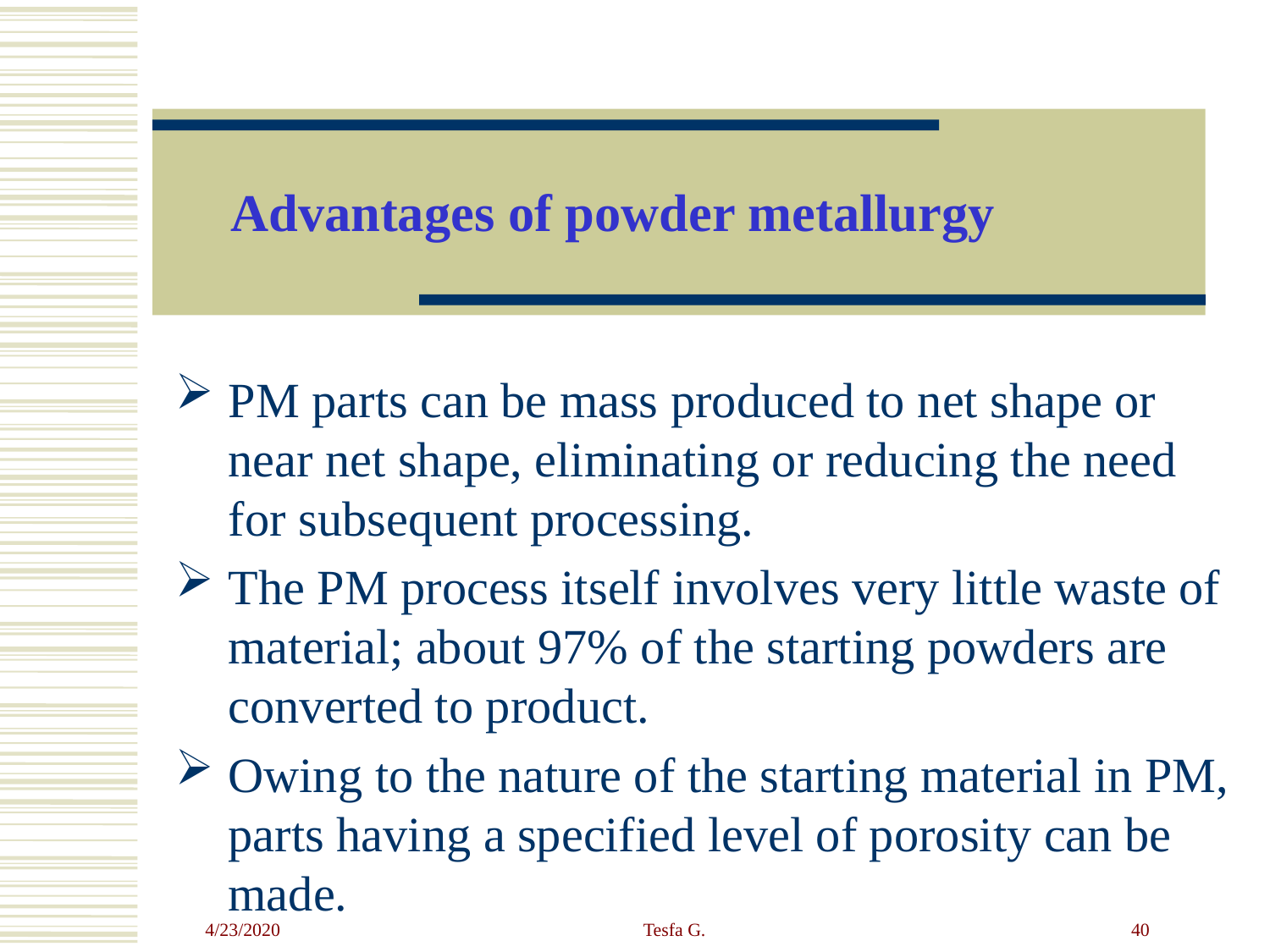

# Advantages of powder metallurgy
PM parts can be mass produced to net shape or near net shape, eliminating or reducing the need for subsequent processing.
The PM process itself involves very little waste of material; about 97% of the starting powders are converted to product.
Owing to the nature of the starting material in PM, parts having a specified level of porosity can be made.
4/23/2020
Tesfa G.
40